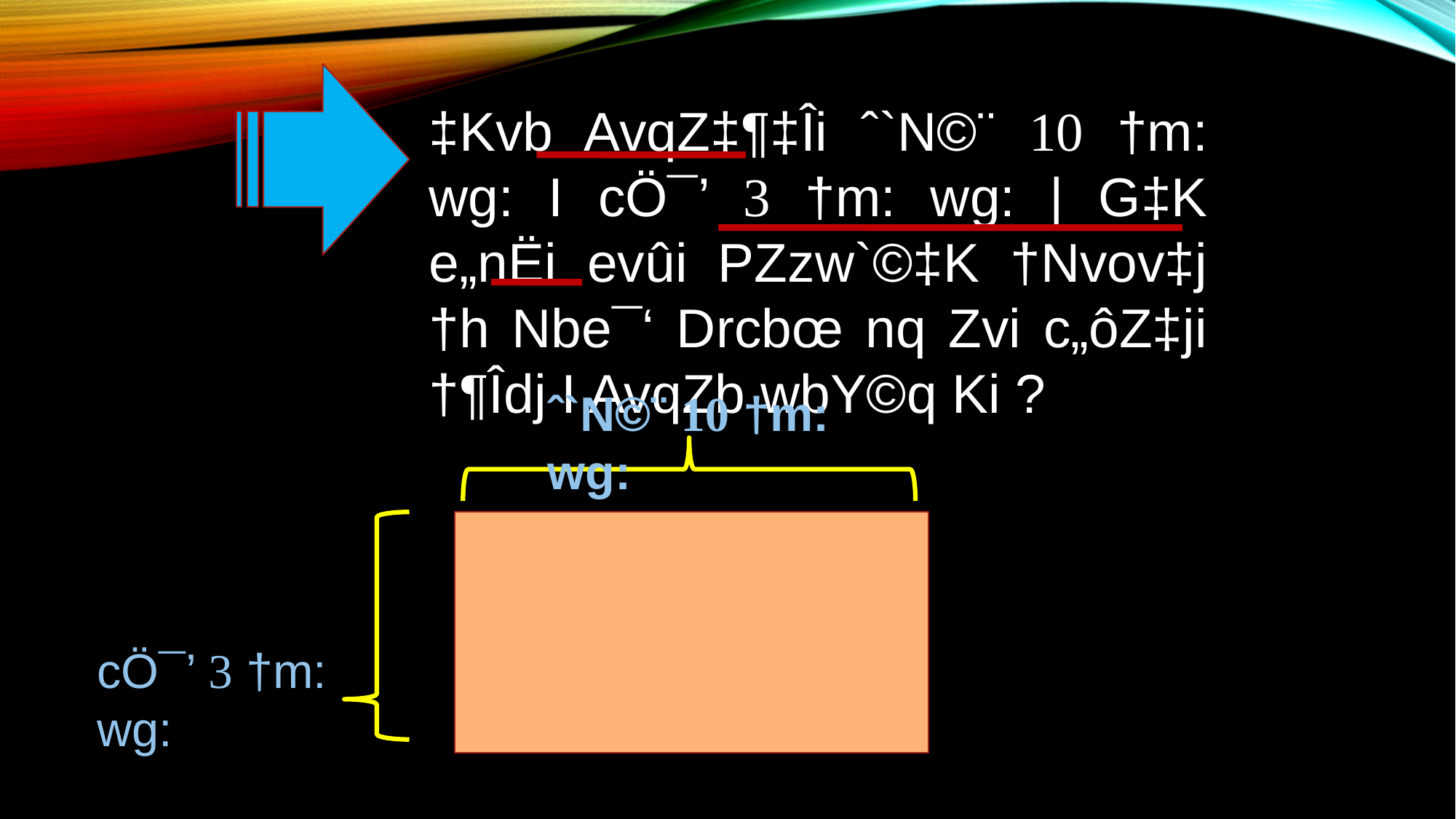

‡Kvb AvqZ‡¶‡Îi ˆ`N©¨ 10 †m: wg: I cÖ¯’ 3 †m: wg: | G‡K e„nËi evûi PZzw`©‡K †Nvov‡j †h Nbe¯‘ Drcbœ nq Zvi c„ôZ‡ji †¶Îdj I AvqZb wbY©q Ki ?

ˆ`N©¨ 10 †m: wg:

cÖ¯’ 3 †m: wg: